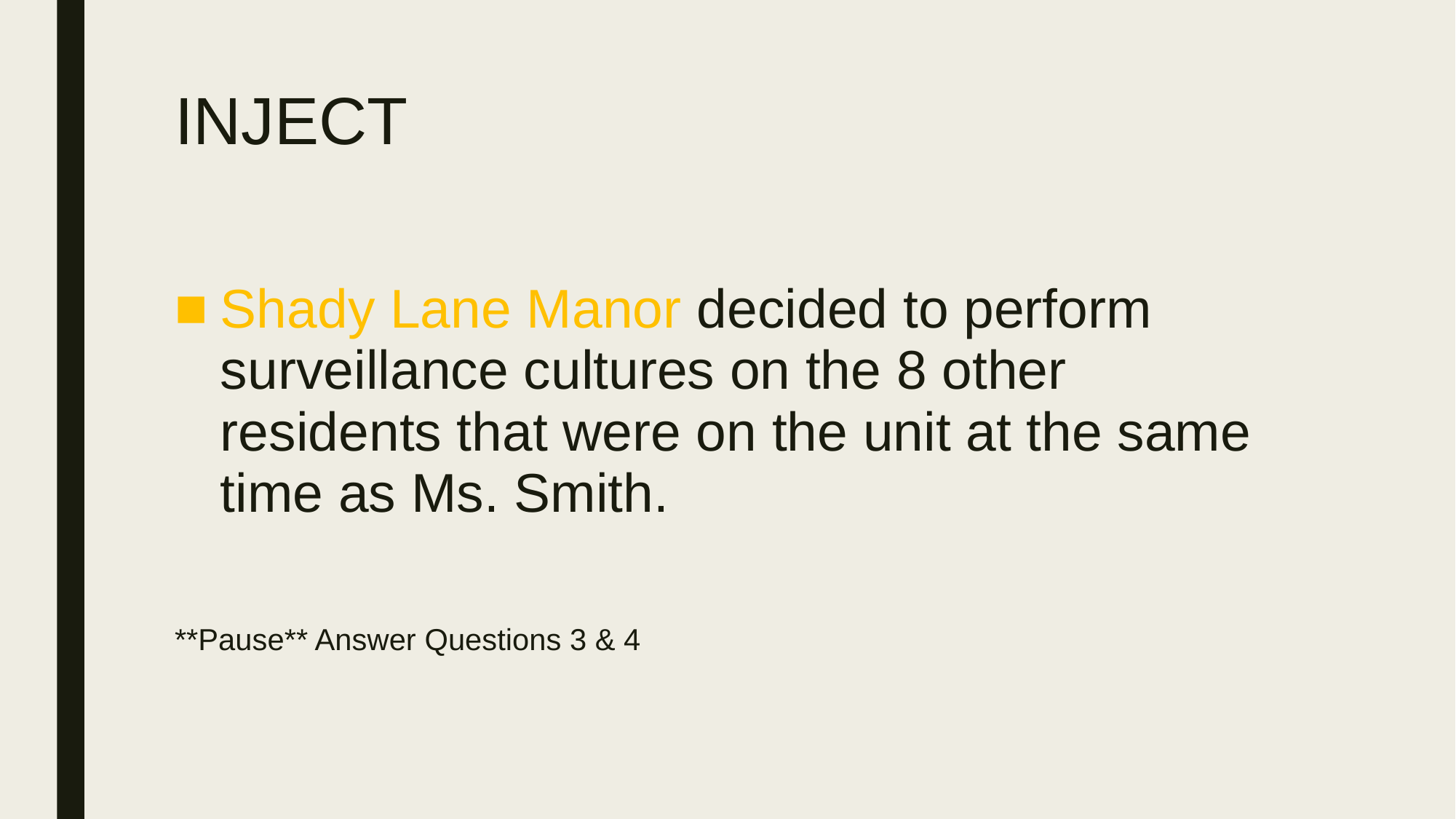

# INJECT
Shady Lane Manor decided to perform surveillance cultures on the 8 other residents that were on the unit at the same time as Ms. Smith.

**Pause** Answer Questions 3 & 4